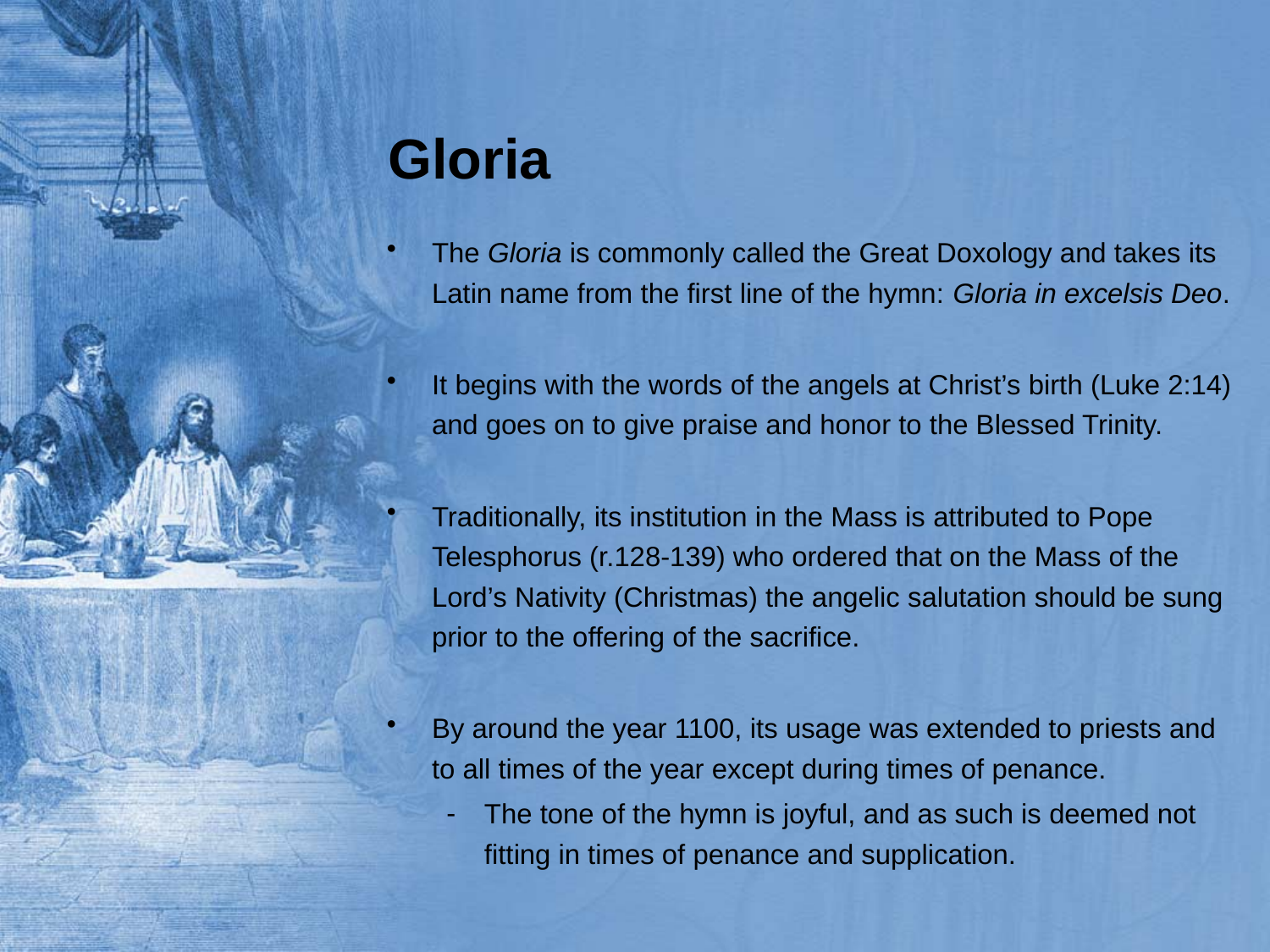

# Gloria
The Gloria is commonly called the Great Doxology and takes its Latin name from the first line of the hymn: Gloria in excelsis Deo.

It begins with the words of the angels at Christ’s birth (Luke 2:14) and goes on to give praise and honor to the Blessed Trinity.

Traditionally, its institution in the Mass is attributed to Pope Telesphorus (r.128-139) who ordered that on the Mass of the Lord’s Nativity (Christmas) the angelic salutation should be sung prior to the offering of the sacrifice.

By around the year 1100, its usage was extended to priests and to all times of the year except during times of penance.
The tone of the hymn is joyful, and as such is deemed not fitting in times of penance and supplication.